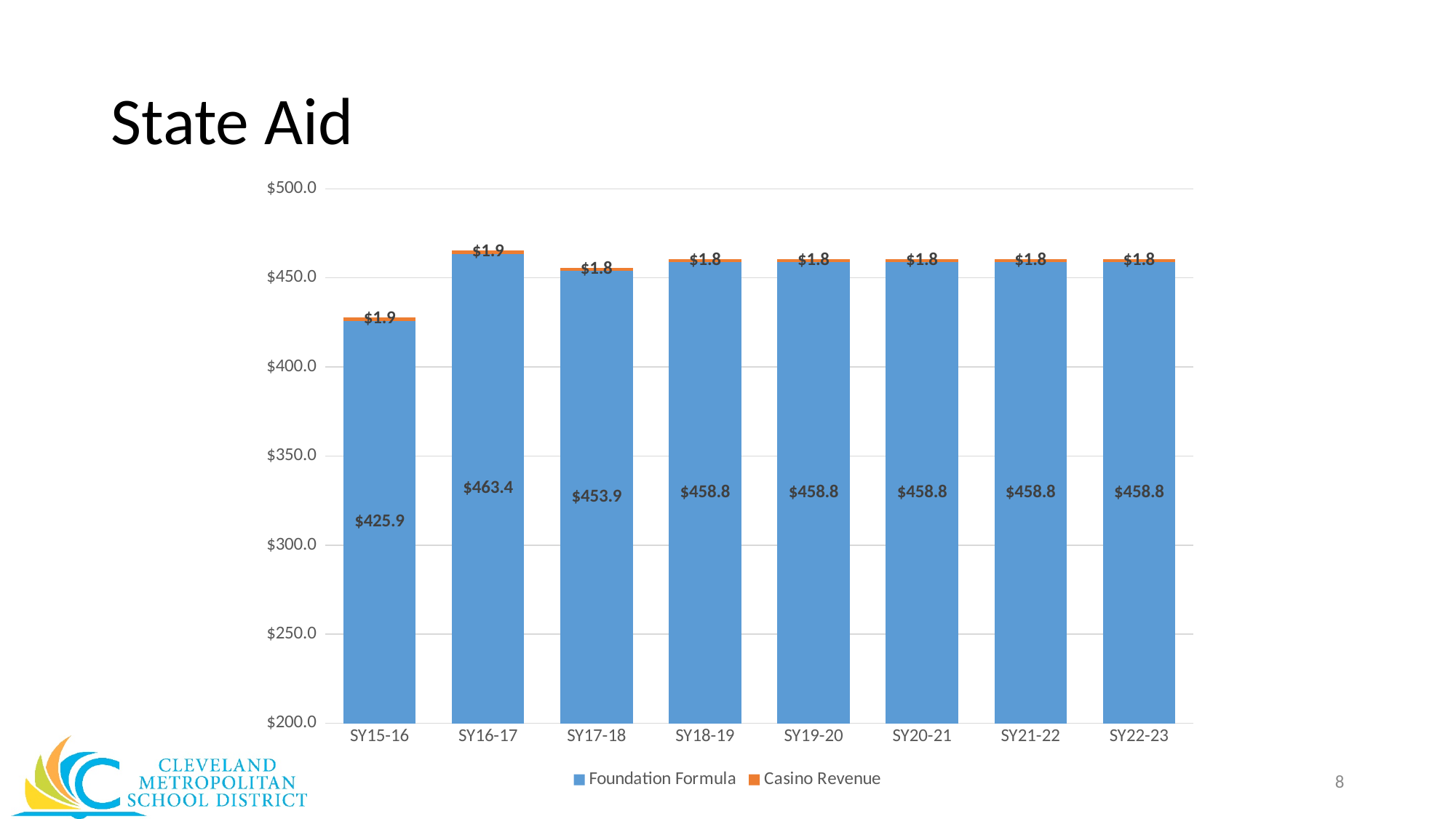

# State Aid

### Chart

| Category | Foundation Formula | Casino Revenue |
|---|---|---|
| SY15-16 | 425.90000000000003 | 1.9 |
| SY16-17 | 463.4 | 1.9 |
| SY17-18 | 453.9 | 1.8 |
| SY18-19 | 458.8 | 1.8 |
| SY19-20 | 458.8 | 1.8 |
| SY20-21 | 458.8 | 1.8 |
| SY21-22 | 458.8 | 1.8 |
| SY22-23 | 458.8 | 1.8 |
8